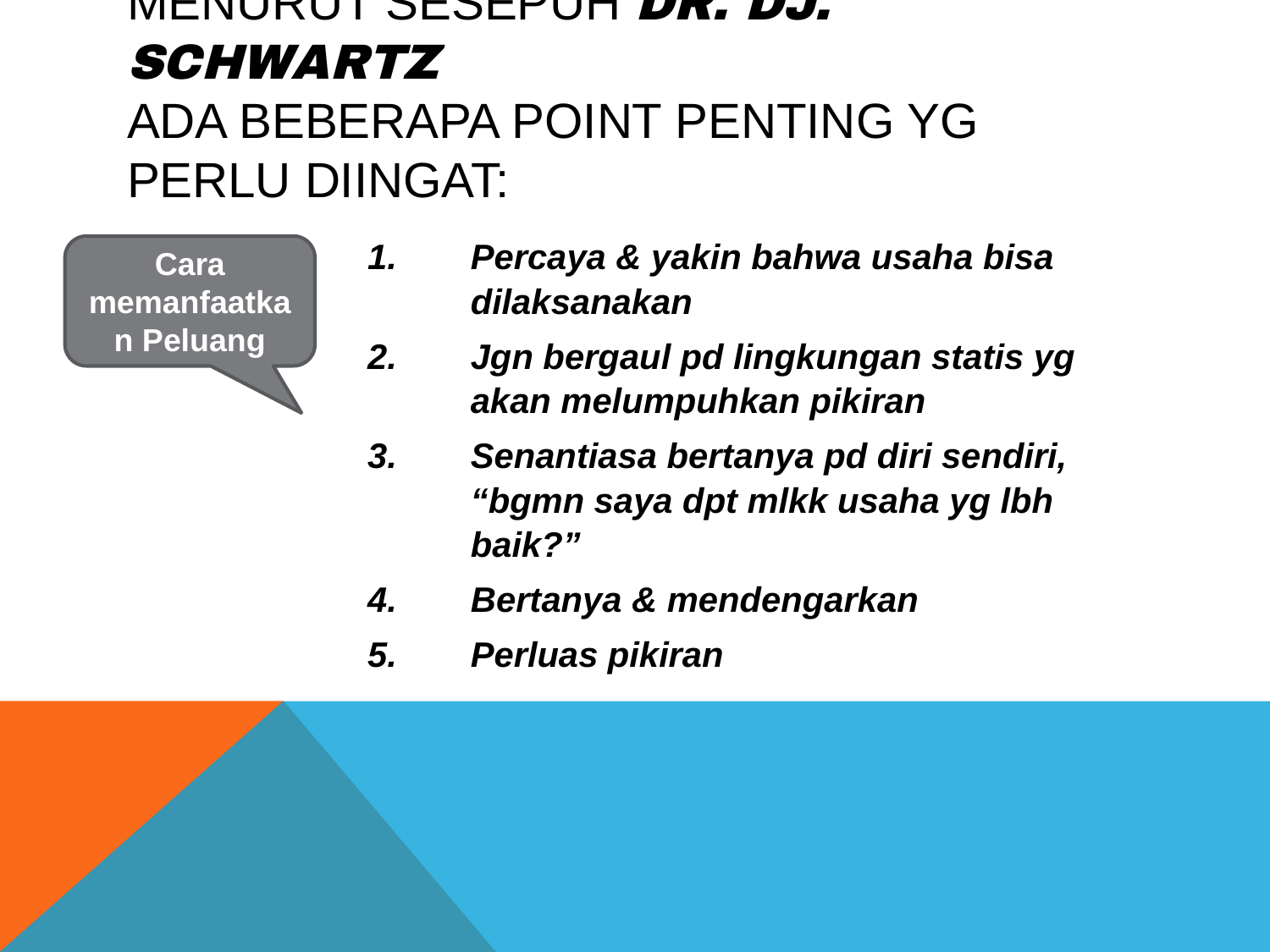

# Menurut sesepuh Dr. DJ. Schwartz ada beberapa point penting yg perlu diingat:
Percaya & yakin bahwa usaha bisa dilaksanakan
Jgn bergaul pd lingkungan statis yg akan melumpuhkan pikiran
Senantiasa bertanya pd diri sendiri, “bgmn saya dpt mlkk usaha yg lbh baik?”
Bertanya & mendengarkan
Perluas pikiran

Cara memanfaatkan Peluang